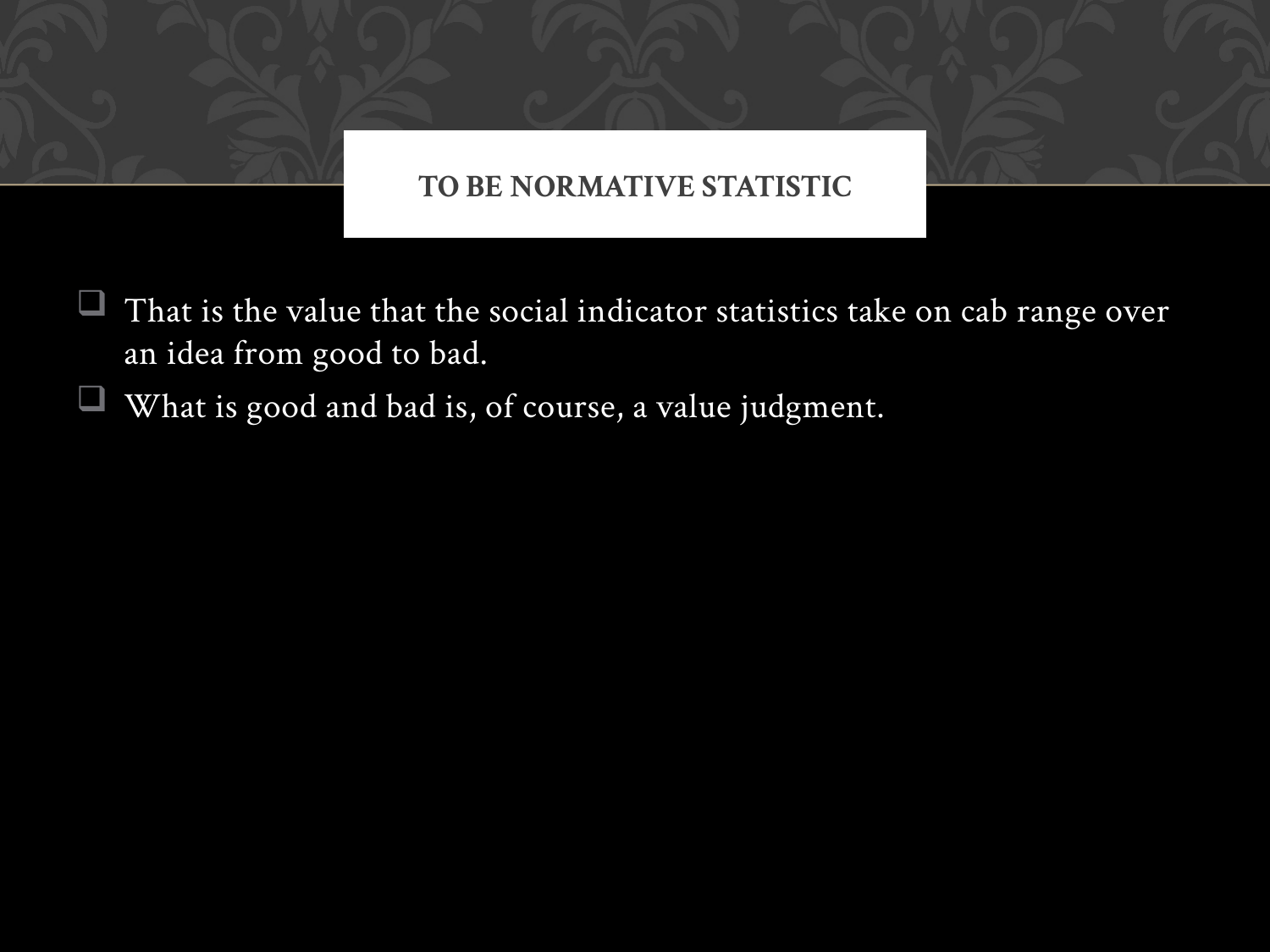

# To be Normative statistic
That is the value that the social indicator statistics take on cab range over an idea from good to bad.
What is good and bad is, of course, a value judgment.